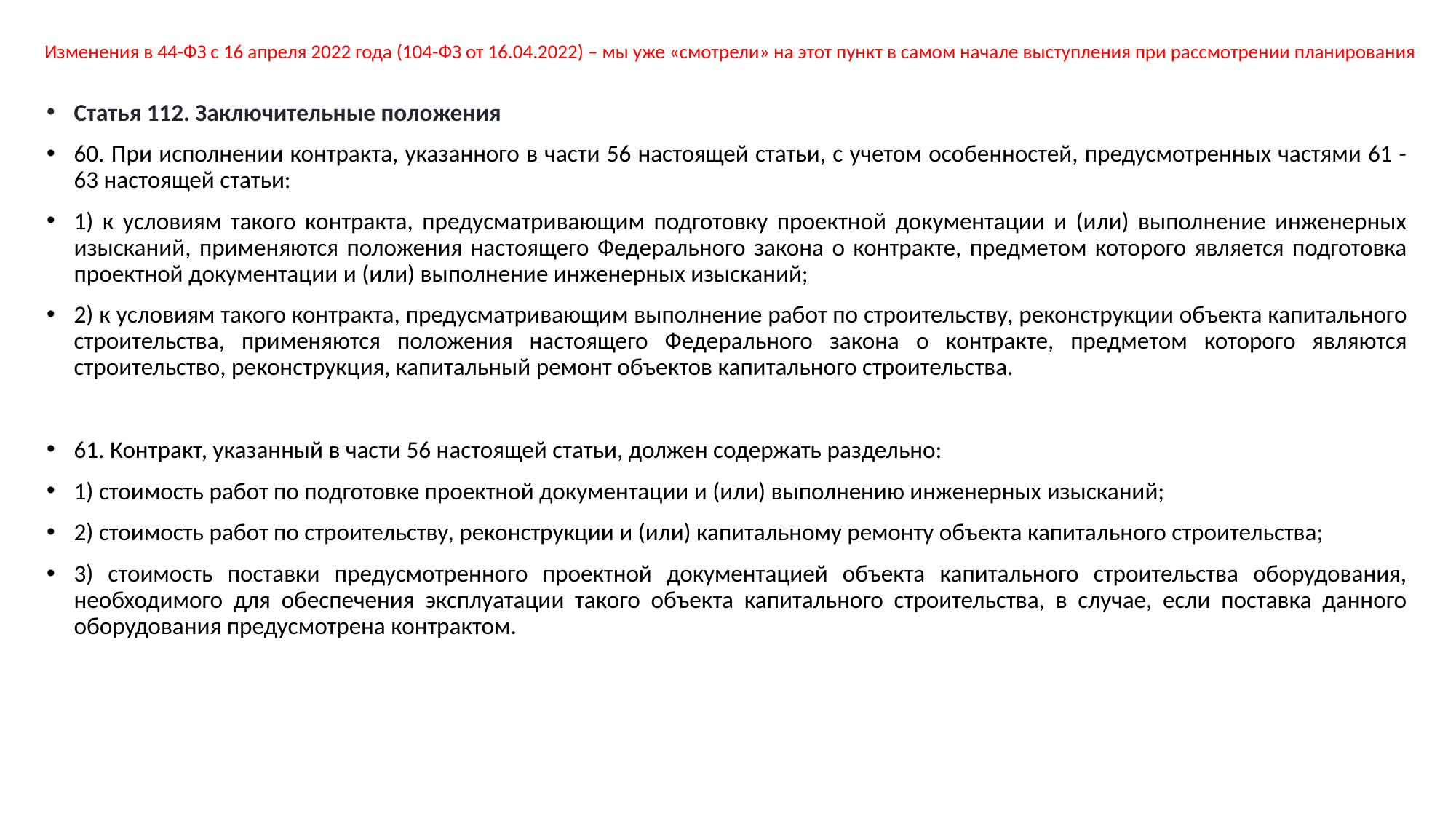

# Изменения в 44-ФЗ с 16 апреля 2022 года (104-ФЗ от 16.04.2022) – мы уже «смотрели» на этот пункт в самом начале выступления при рассмотрении планирования
Статья 112. Заключительные положения
60. При исполнении контракта, указанного в части 56 настоящей статьи, с учетом особенностей, предусмотренных частями 61 - 63 настоящей статьи:
1) к условиям такого контракта, предусматривающим подготовку проектной документации и (или) выполнение инженерных изысканий, применяются положения настоящего Федерального закона о контракте, предметом которого является подготовка проектной документации и (или) выполнение инженерных изысканий;
2) к условиям такого контракта, предусматривающим выполнение работ по строительству, реконструкции объекта капитального строительства, применяются положения настоящего Федерального закона о контракте, предметом которого являются строительство, реконструкция, капитальный ремонт объектов капитального строительства.

61. Контракт, указанный в части 56 настоящей статьи, должен содержать раздельно:
1) стоимость работ по подготовке проектной документации и (или) выполнению инженерных изысканий;
2) стоимость работ по строительству, реконструкции и (или) капитальному ремонту объекта капитального строительства;
3) стоимость поставки предусмотренного проектной документацией объекта капитального строительства оборудования, необходимого для обеспечения эксплуатации такого объекта капитального строительства, в случае, если поставка данного оборудования предусмотрена контрактом.